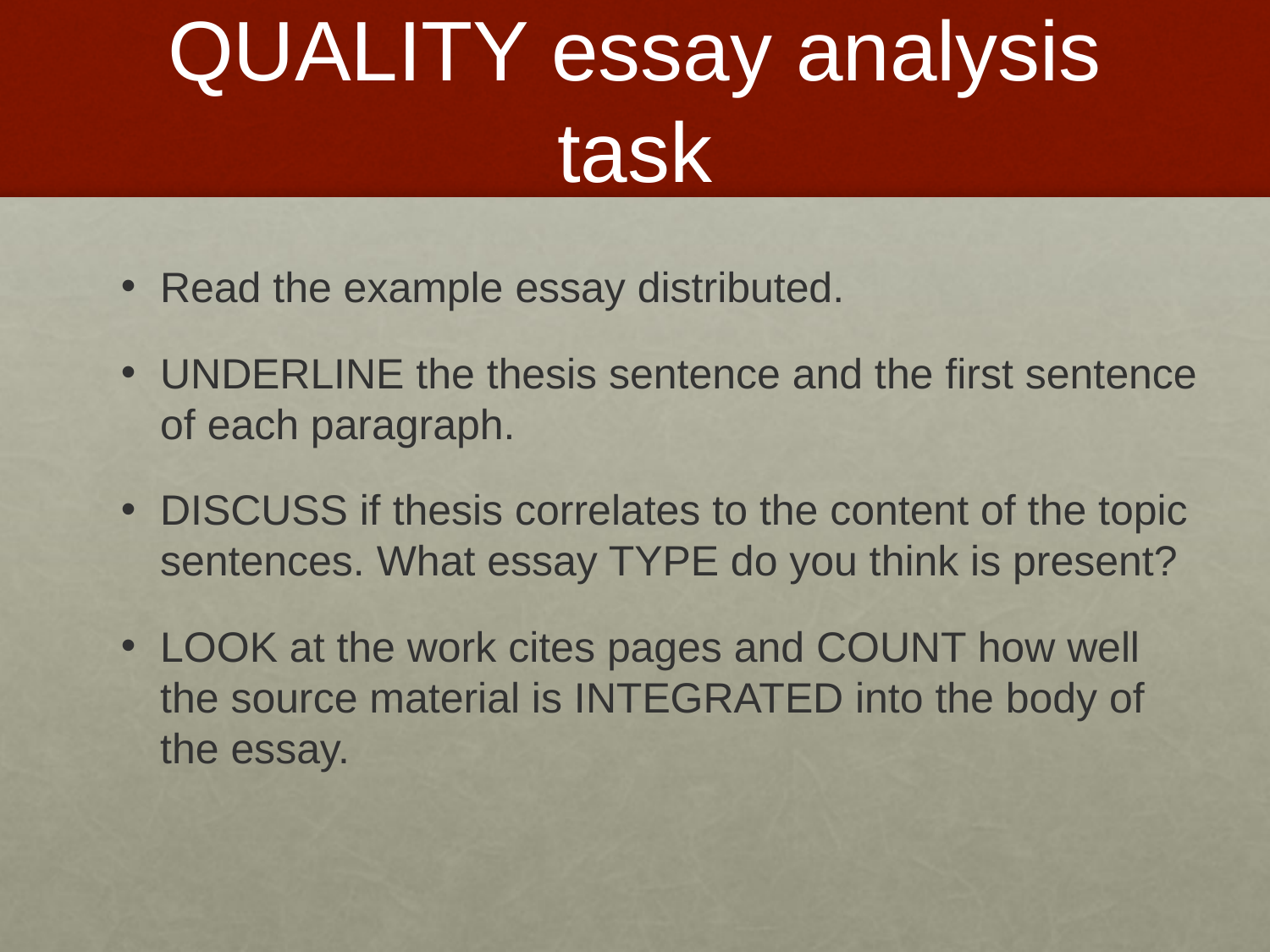

# QUALITY essay analysis task
Read the example essay distributed.
UNDERLINE the thesis sentence and the first sentence of each paragraph.
DISCUSS if thesis correlates to the content of the topic sentences. What essay TYPE do you think is present?
LOOK at the work cites pages and COUNT how well the source material is INTEGRATED into the body of the essay.